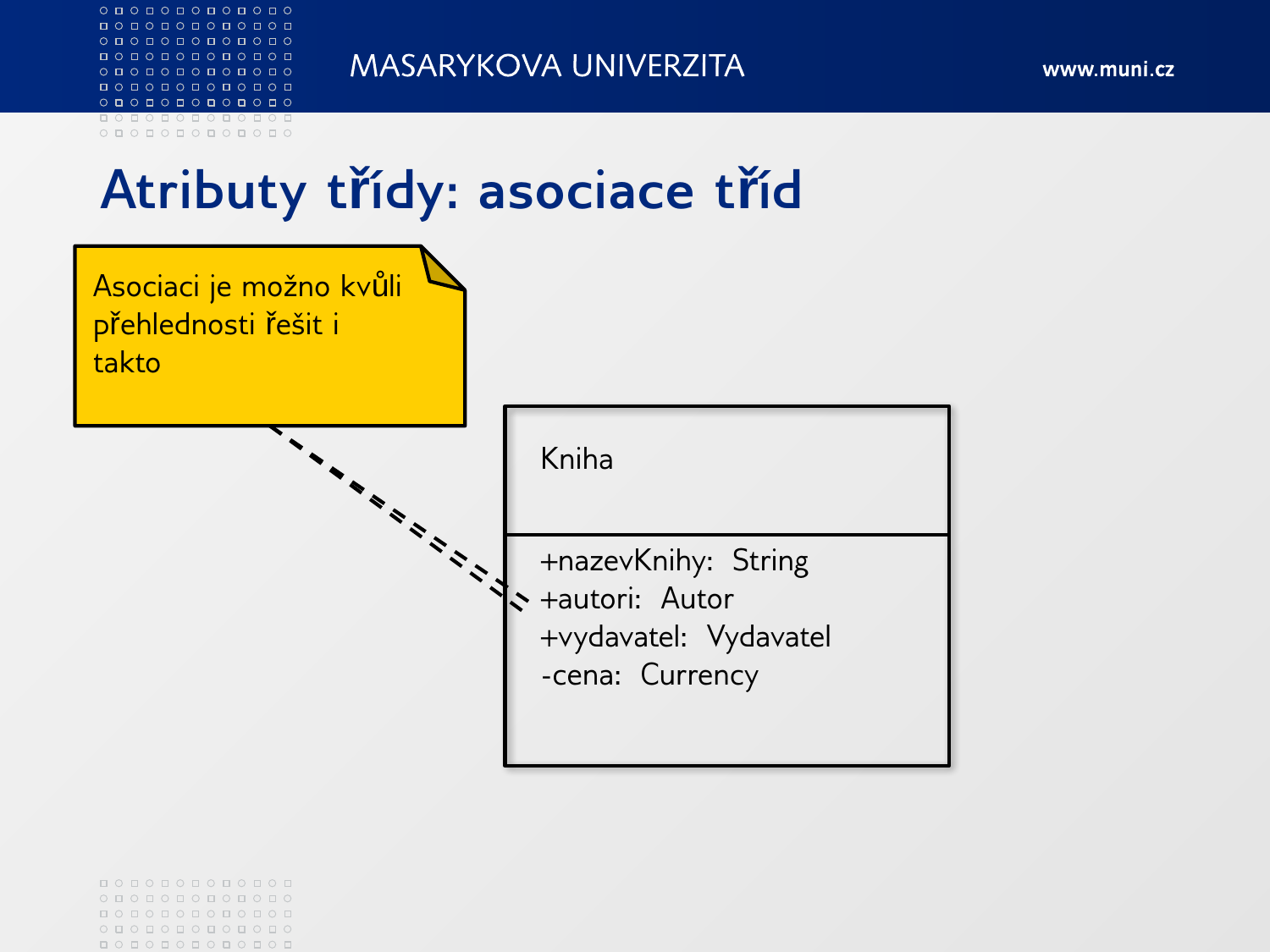

# Atributy třídy: asociace tříd

Asociaci je možno kvůli přehlednosti řešit i takto

Kniha
+nazevKnihy:  String
+autori:  Autor
+vydavatel:  Vydavatel
-cena:  Currency